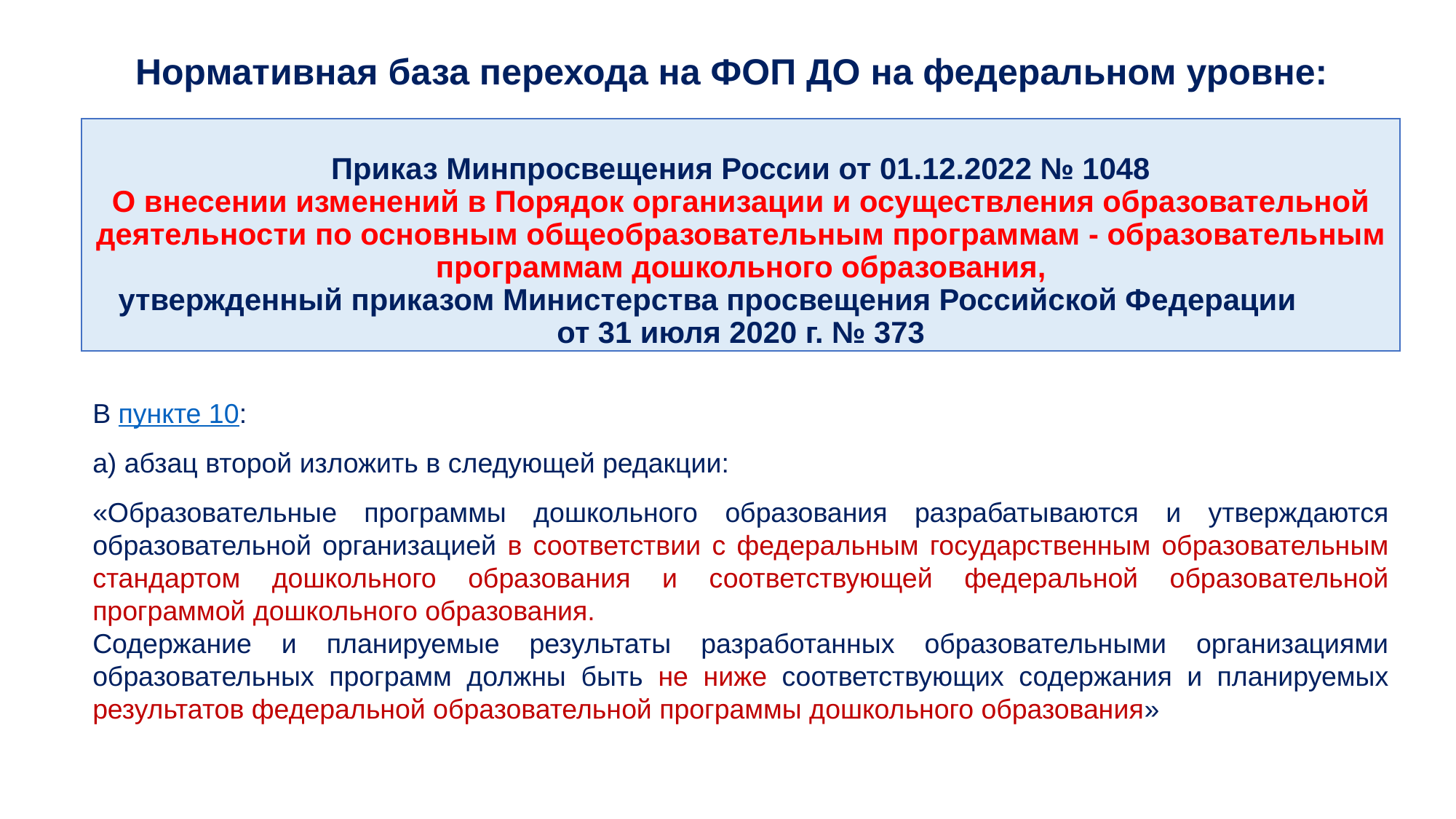

Нормативная база перехода на ФОП ДО на федеральном уровне:

Приказ Минпросвещения России от 01.12.2022 № 1048
О внесении изменений в Порядок организации и осуществления образовательной деятельности по основным общеобразовательным программам - образовательным программам дошкольного образования,
 утвержденный приказом Министерства просвещения Российской Федерации          от 31 июля 2020 г. № 373

В пункте 10:
а) абзац второй изложить в следующей редакции:
«Образовательные программы дошкольного образования разрабатываются и утверждаются образовательной организацией в соответствии с федеральным государственным образовательным стандартом дошкольного образования и соответствующей федеральной образовательной программой дошкольного образования.
Содержание и планируемые результаты разработанных образовательными организациями образовательных программ должны быть не ниже соответствующих содержания и планируемых результатов федеральной образовательной программы дошкольного образования»